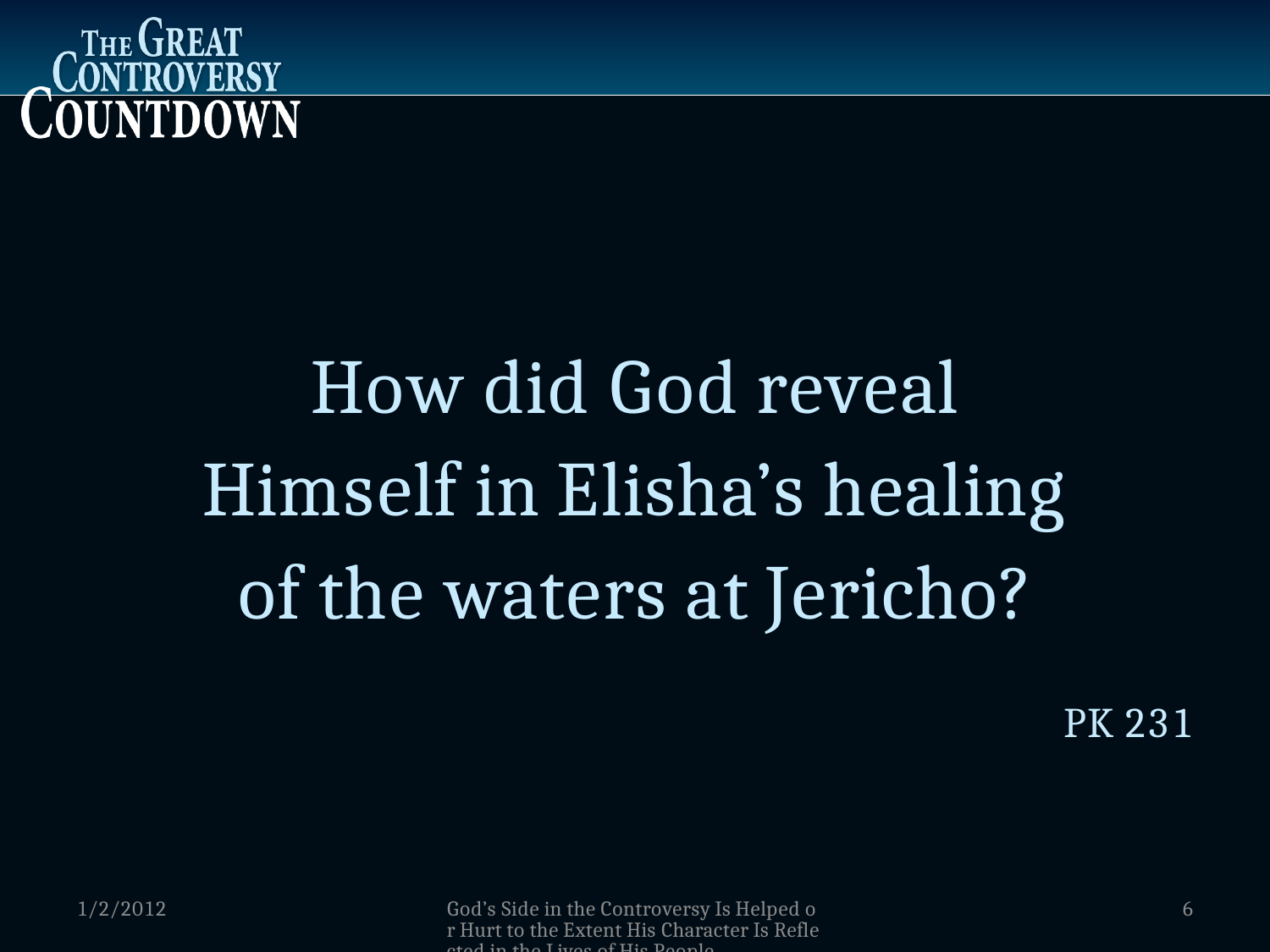

How did God reveal
Himself in Elisha’s healing
of the waters at Jericho?

PK 231
1/2/2012
God’s Side in the Controversy Is Helped or Hurt to the Extent His Character Is Reflected in the Lives of His People
6